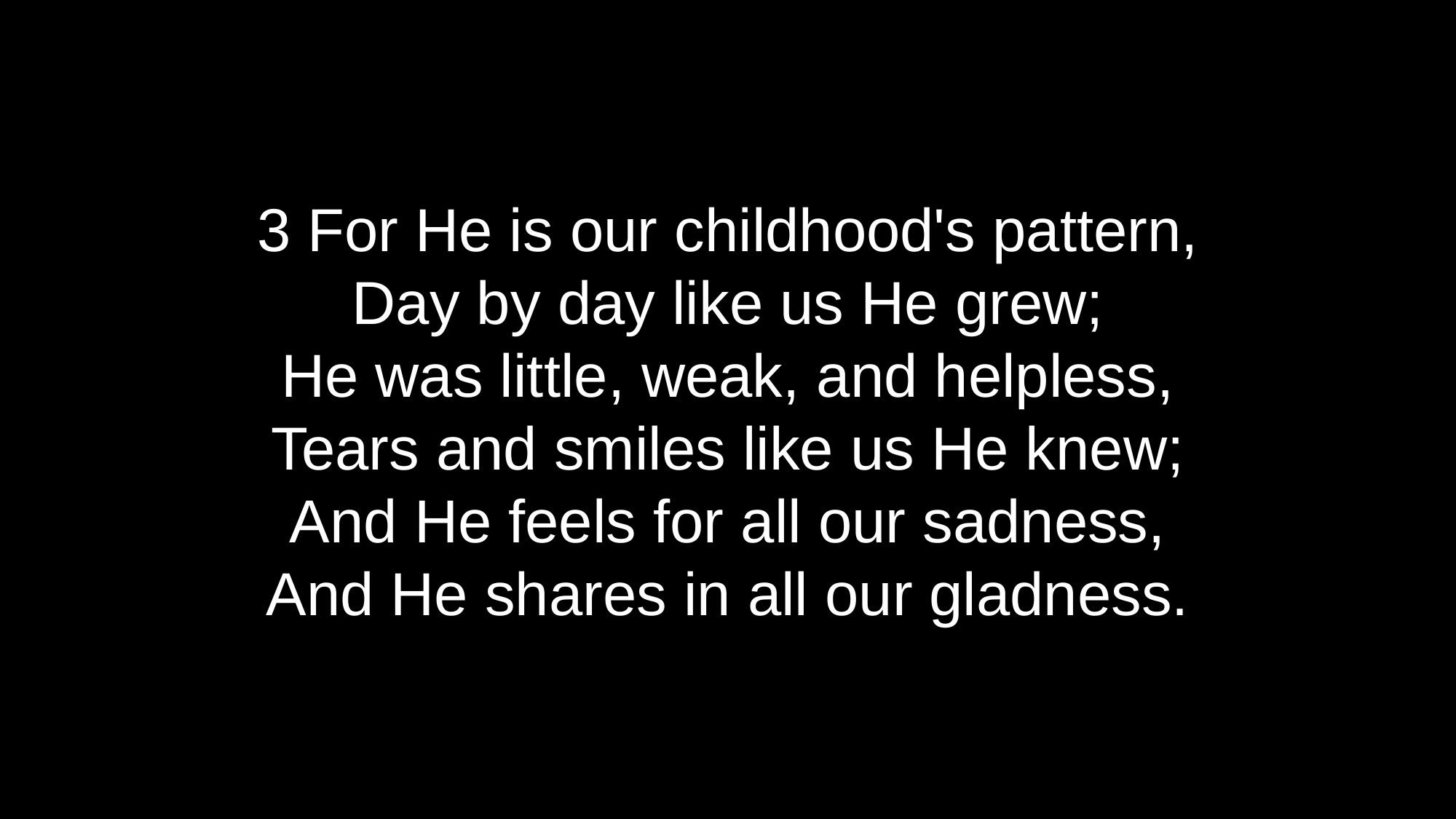

3 For He is our childhood's pattern,
Day by day like us He grew;
He was little, weak, and helpless,
Tears and smiles like us He knew;
And He feels for all our sadness,
And He shares in all our gladness.